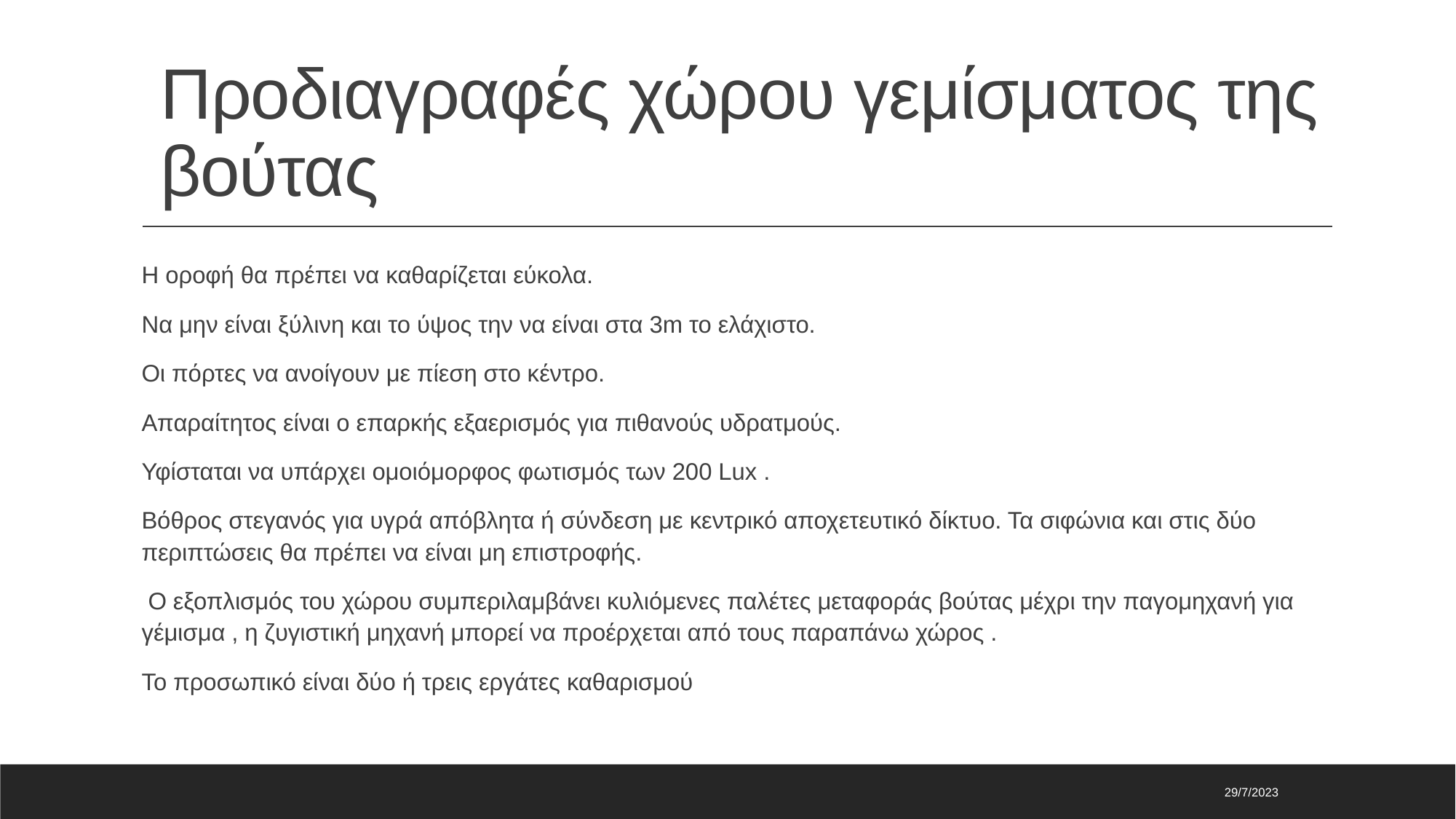

# Προδιαγραφές χώρου γεμίσματος της βούτας
Η οροφή θα πρέπει να καθαρίζεται εύκολα.
Να μην είναι ξύλινη και το ύψος την να είναι στα 3m το ελάχιστο.
Οι πόρτες να ανοίγουν με πίεση στο κέντρο.
Απαραίτητος είναι ο επαρκής εξαερισμός για πιθανούς υδρατμούς.
Υφίσταται να υπάρχει ομοιόμορφος φωτισμός των 200 Lux .
Βόθρος στεγανός για υγρά απόβλητα ή σύνδεση με κεντρικό αποχετευτικό δίκτυο. Τα σιφώνια και στις δύο περιπτώσεις θα πρέπει να είναι μη επιστροφής.
 Ο εξοπλισμός του χώρου συμπεριλαμβάνει κυλιόμενες παλέτες μεταφοράς βούτας μέχρι την παγομηχανή για γέμισμα , η ζυγιστική μηχανή μπορεί να προέρχεται από τους παραπάνω χώρος .
Το προσωπικό είναι δύο ή τρεις εργάτες καθαρισμού
29/7/2023